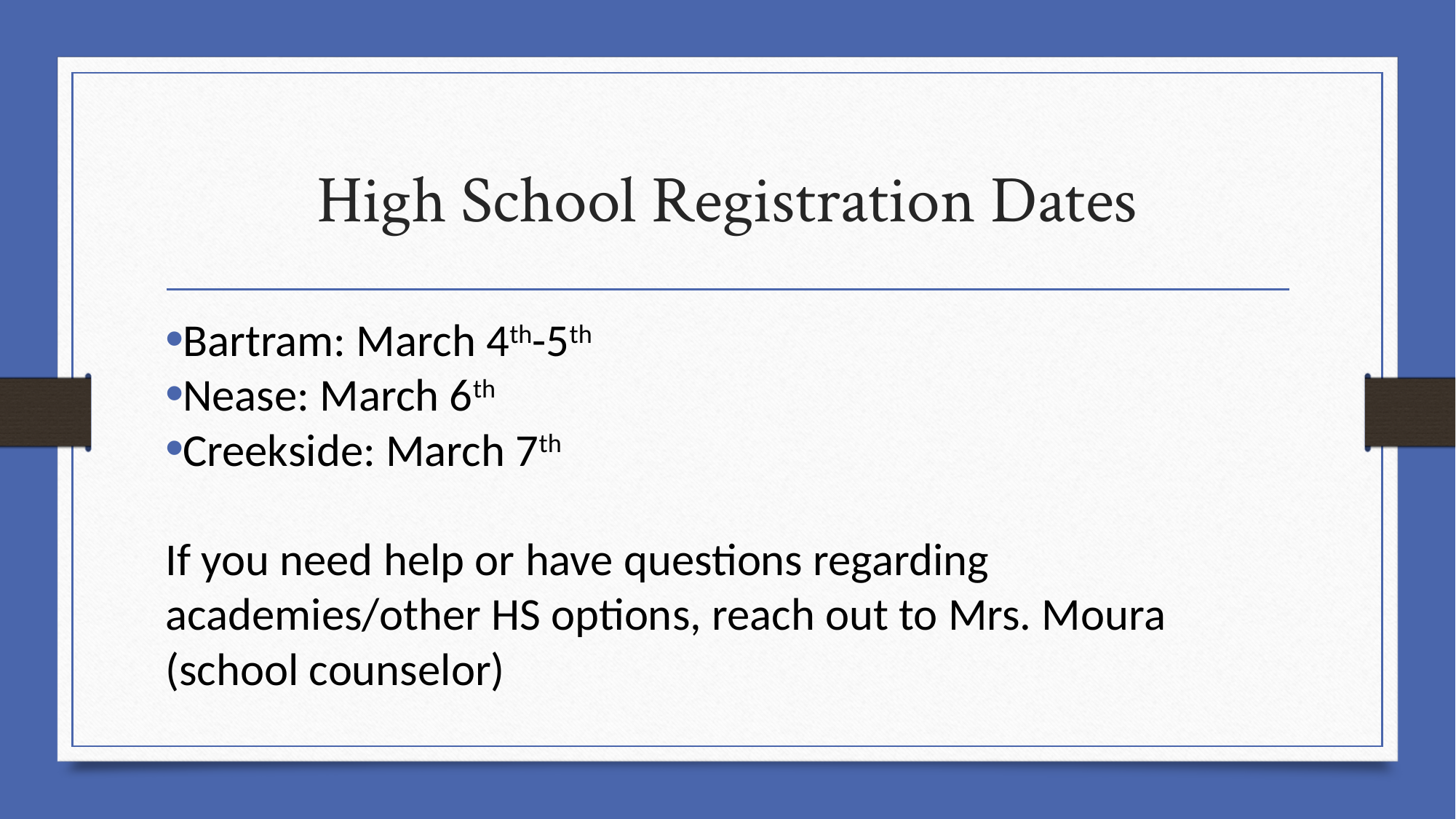

# High School Registration Dates
Bartram: March 4th-5th
Nease: March 6th
Creekside: March 7th

If you need help or have questions regarding academies/other HS options, reach out to Mrs. Moura (school counselor)